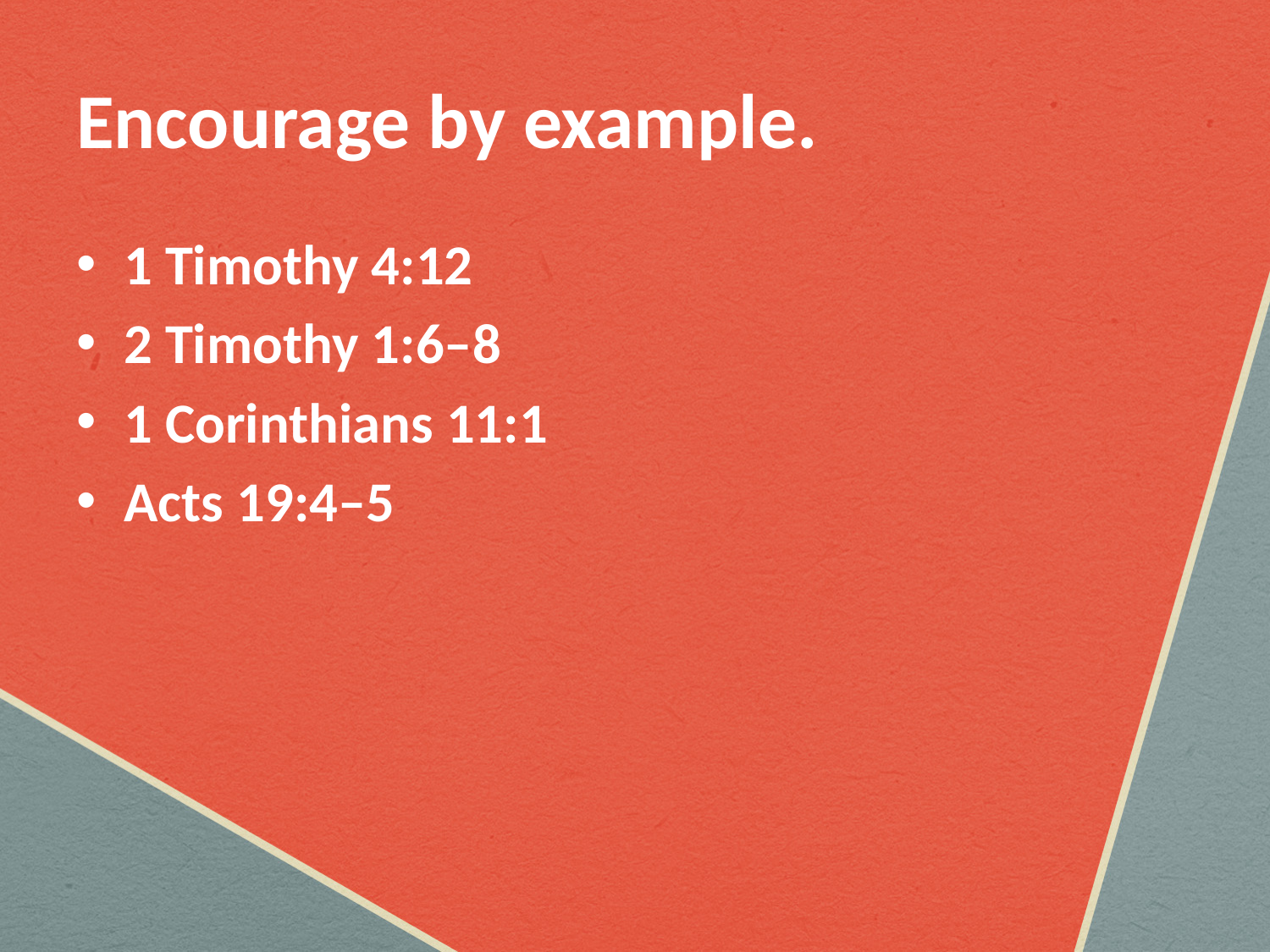

# Encourage by example.
1 Timothy 4:12
2 Timothy 1:6–8
1 Corinthians 11:1
Acts 19:4–5